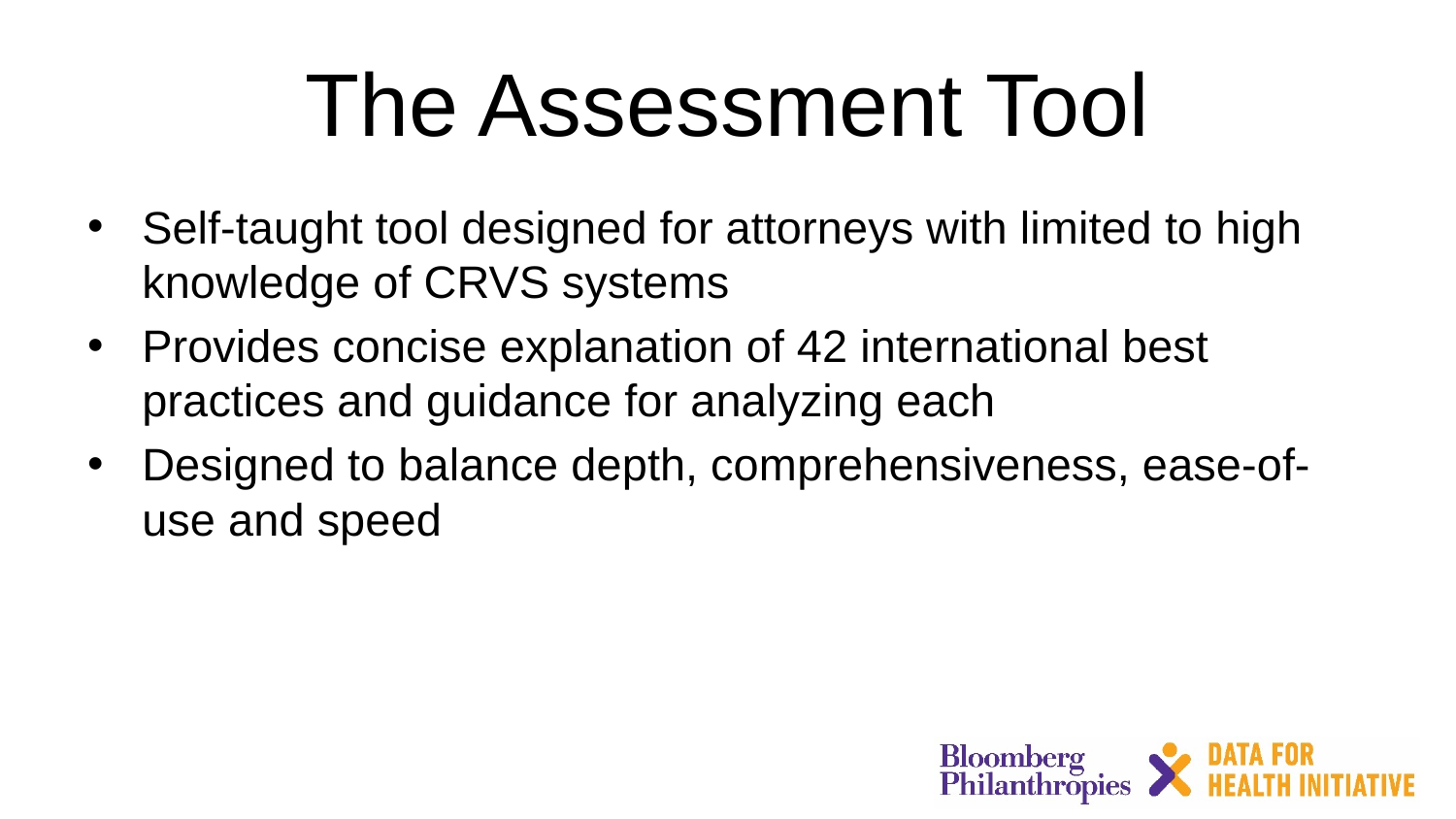

# The Assessment Tool
Self-taught tool designed for attorneys with limited to high knowledge of CRVS systems
Provides concise explanation of 42 international best practices and guidance for analyzing each
Designed to balance depth, comprehensiveness, ease-of-use and speed